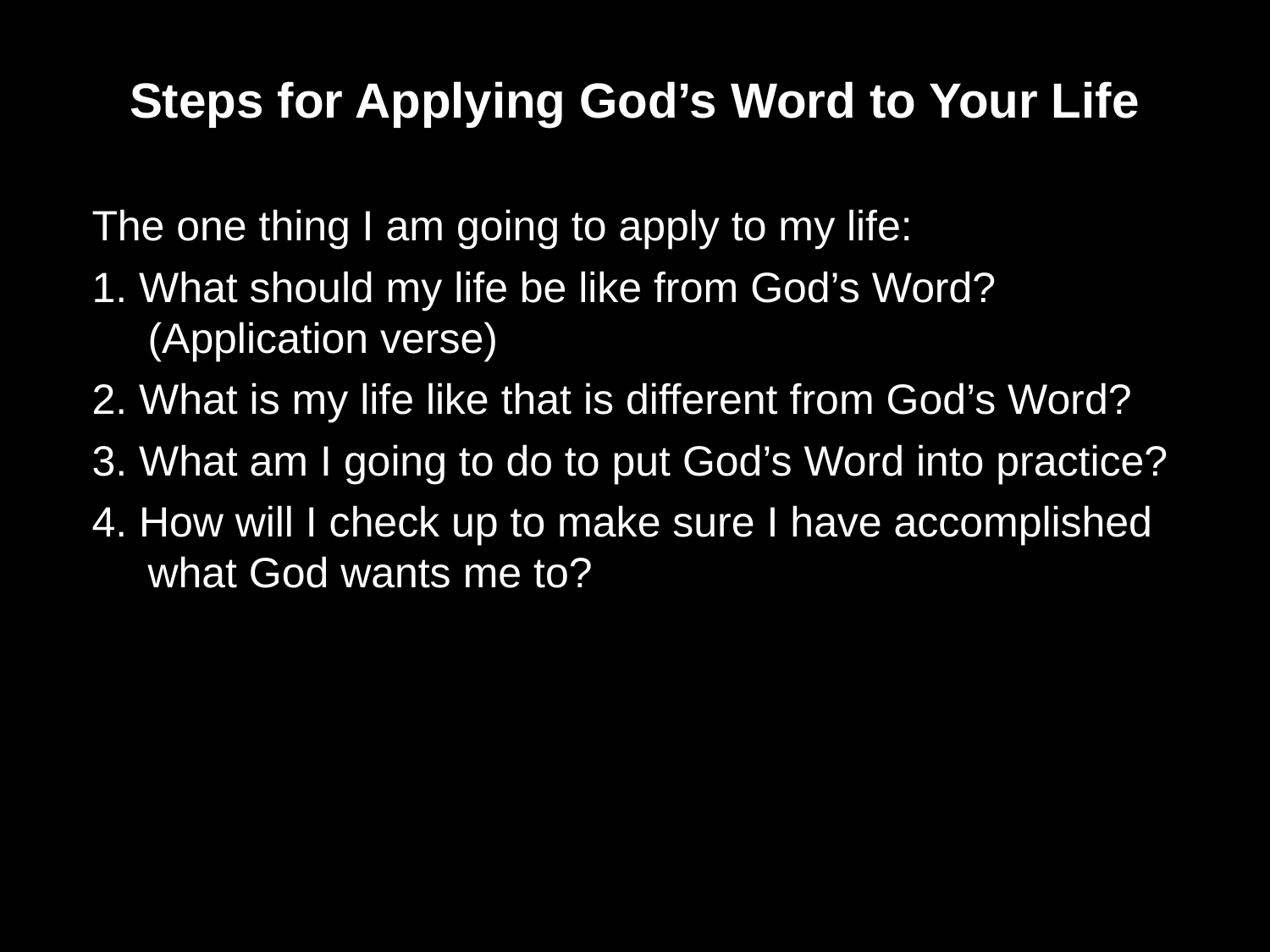

Steps for Applying God’s Word to Your Life
The one thing I am going to apply to my life:
1. What should my life be like from God’s Word? (Application verse)
2. What is my life like that is different from God’s Word?
3. What am I going to do to put God’s Word into practice?
4. How will I check up to make sure I have accomplished what God wants me to?